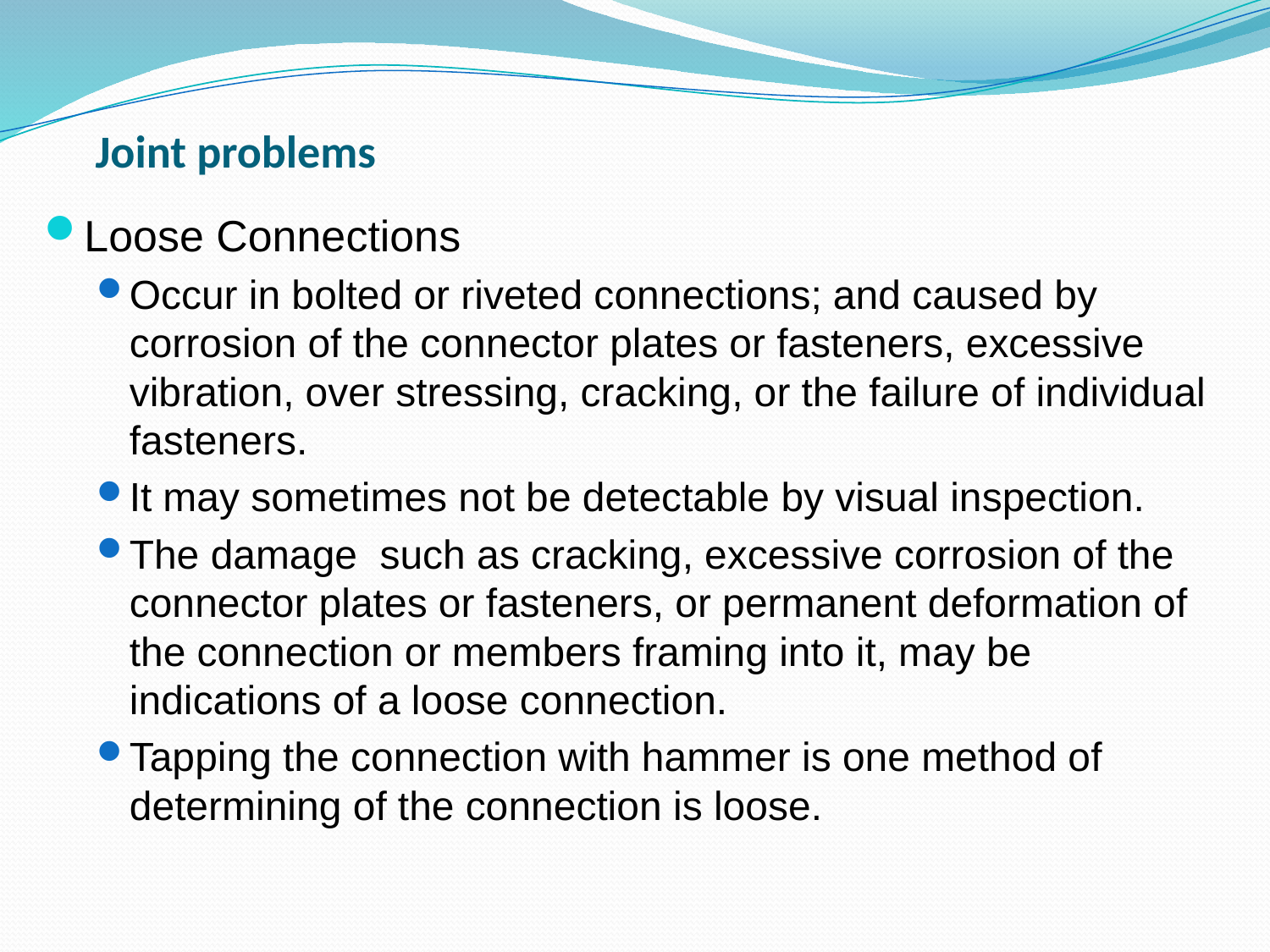

# Joint problems
Loose Connections
Occur in bolted or riveted connections; and caused by corrosion of the connector plates or fasteners, excessive vibration, over stressing, cracking, or the failure of individual fasteners.
It may sometimes not be detectable by visual inspection.
The damage  such as cracking, excessive corrosion of the connector plates or fasteners, or permanent deformation of the connection or members framing into it, may be indications of a loose connection.
Tapping the connection with hammer is one method of determining of the connection is loose.